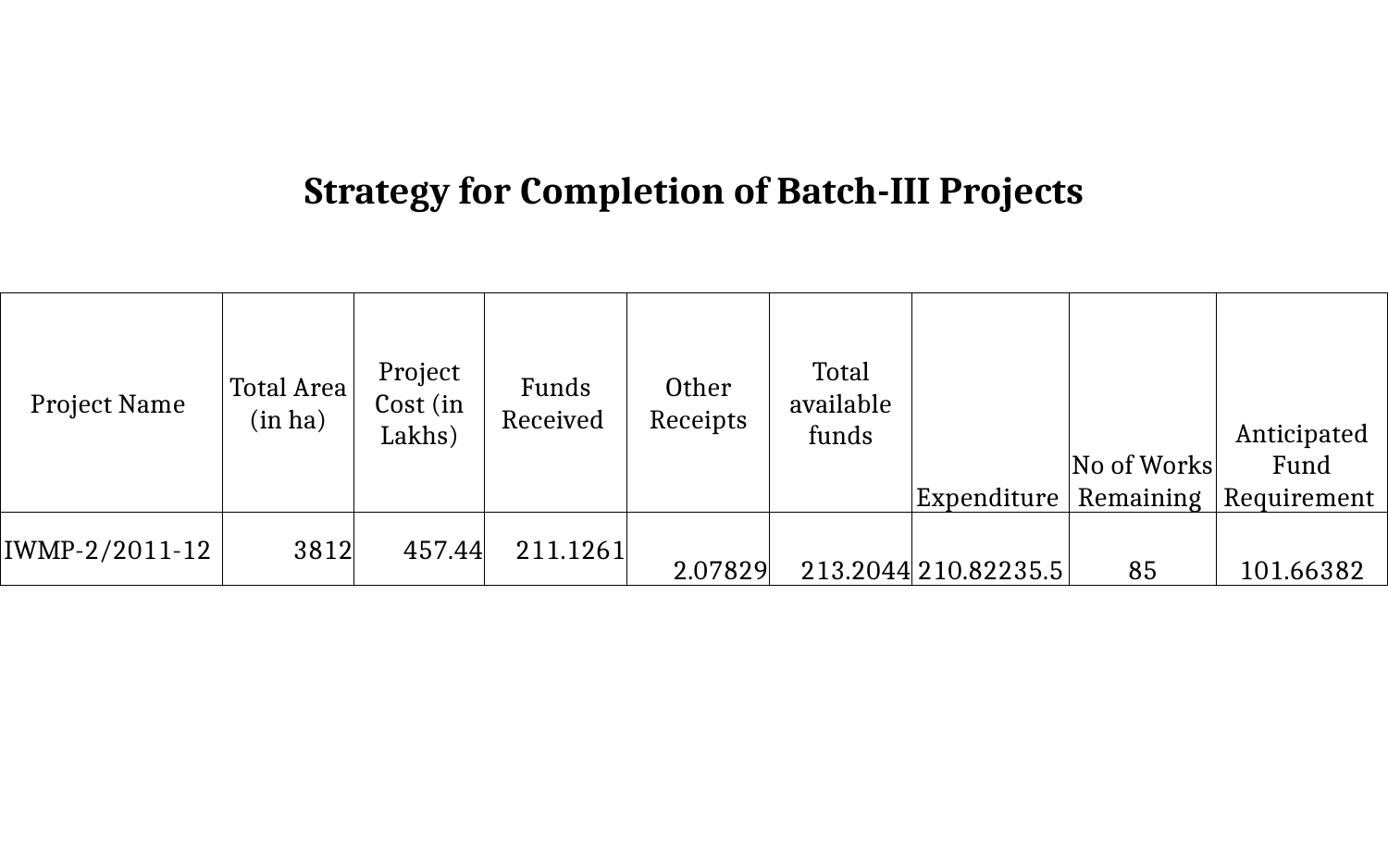

| Strategy for Completion of Batch-III Projects |  |  |  |  |  |  |  |  |
| --- | --- | --- | --- | --- | --- | --- | --- | --- |
| Project Name | Total Area (in ha) | Project Cost (in Lakhs) | Funds Received | Other Receipts | Total available funds | Expenditure | No of Works Remaining | Anticipated Fund Requirement |
| IWMP-2/2011-12 | 3812 | 457.44 | 211.1261 | 2.07829 | 213.2044 | 210.82235.5 | 85 | 101.66382 |